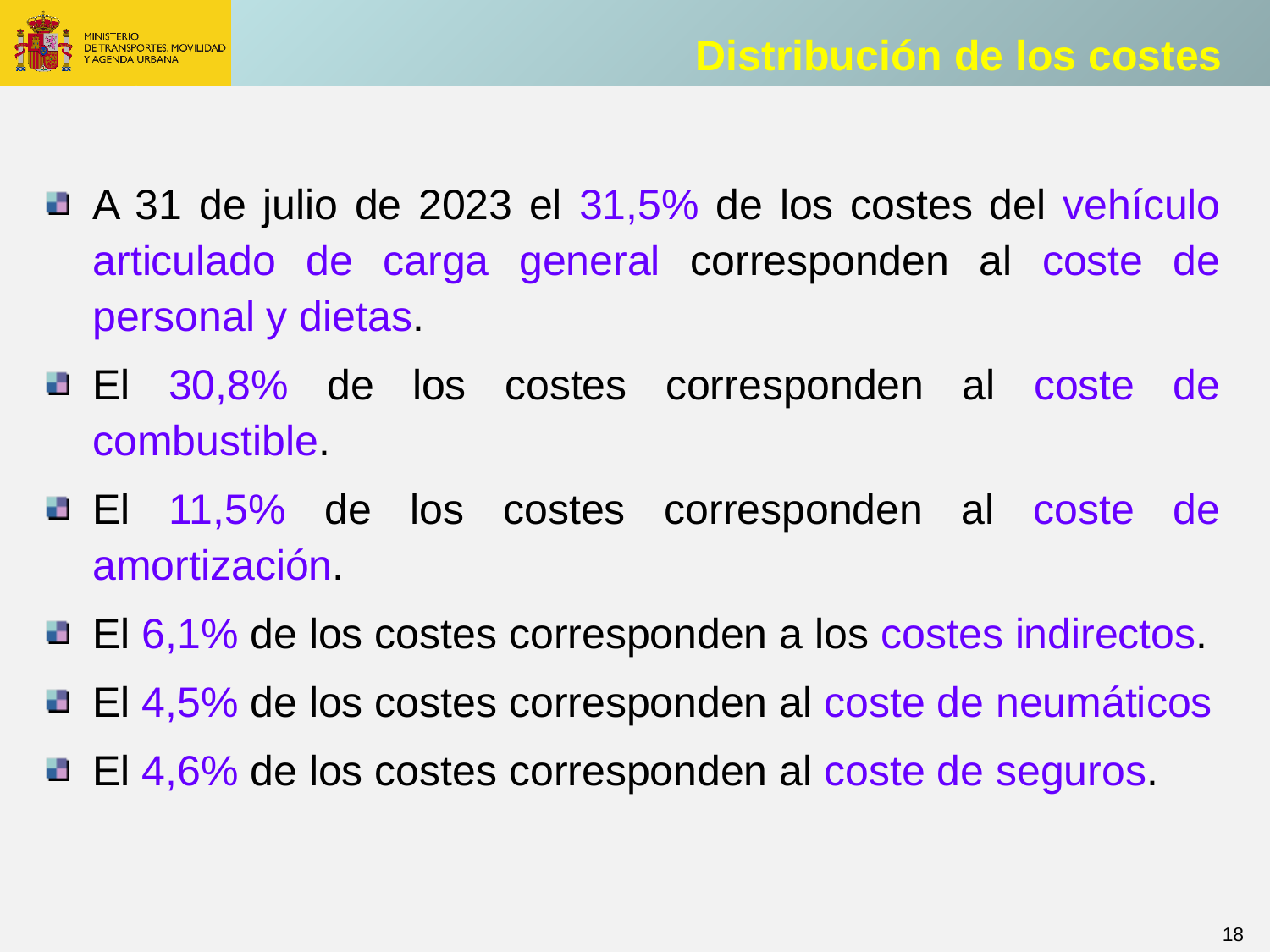

Distribución de los costes
A 31 de julio de 2023 el 31,5% de los costes del vehículo articulado de carga general corresponden al coste de personal y dietas.
El 30,8% de los costes corresponden al coste de combustible.
El 11,5% de los costes corresponden al coste de amortización.
El 6,1% de los costes corresponden a los costes indirectos.
El 4,5% de los costes corresponden al coste de neumáticos
El 4,6% de los costes corresponden al coste de seguros.